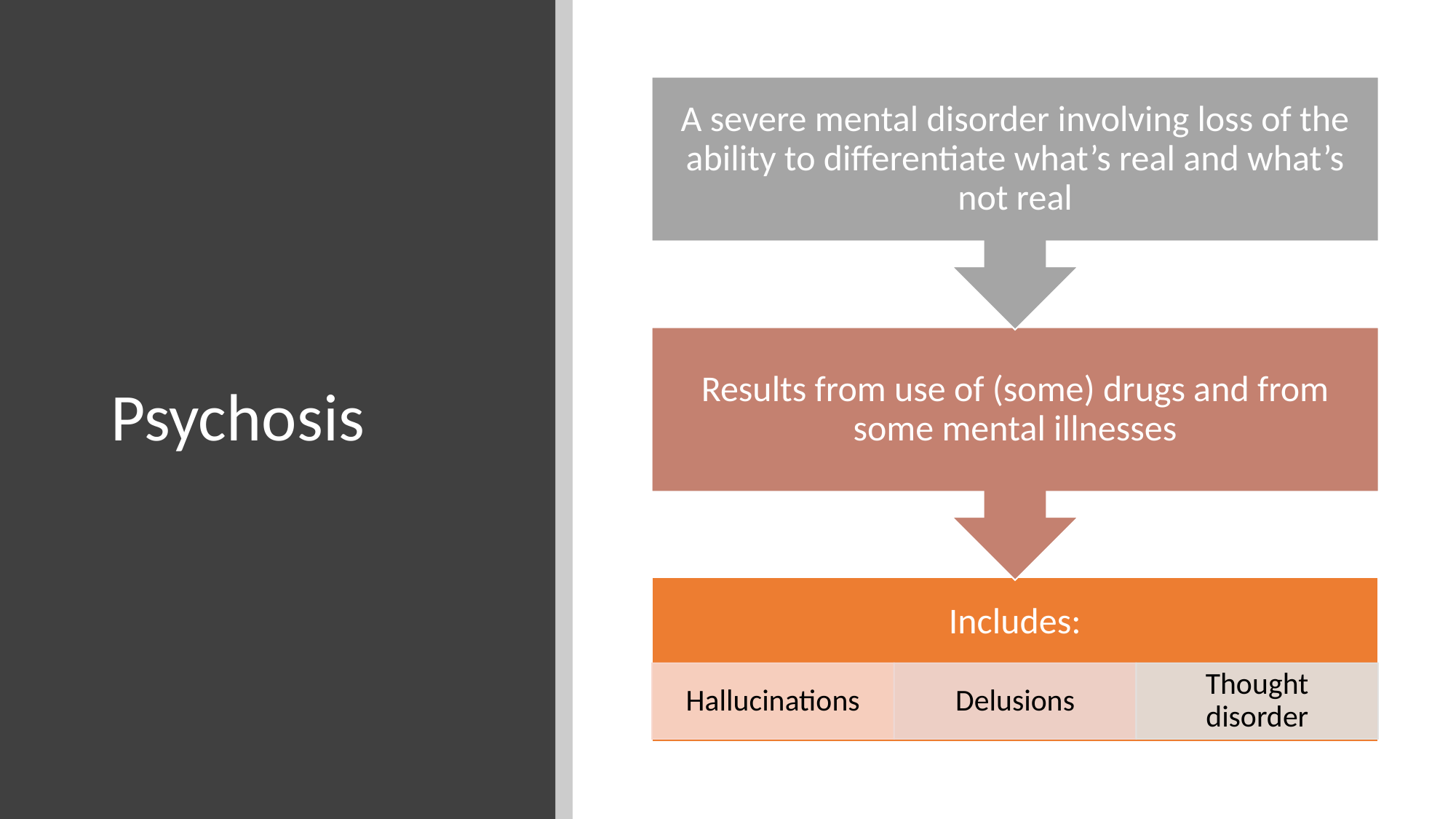

Includes:
Hallucinations
Delusions
Thought disorder
Results from use of (some) drugs and from some mental illnesses
A severe mental disorder involving loss of the ability to differentiate what’s real and what’s not real
# Psychosis